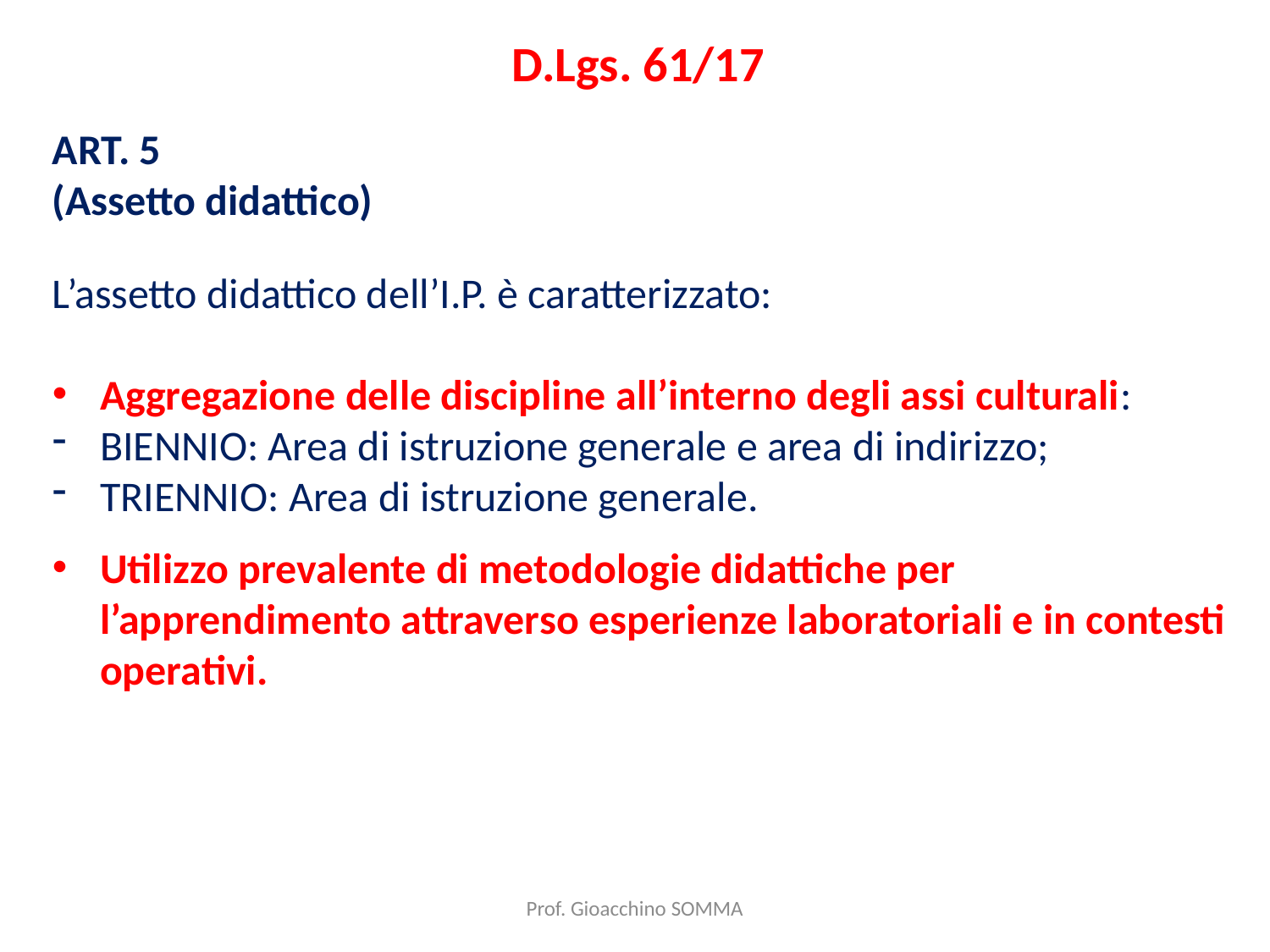

D.Lgs. 61/17
ART. 5
(Assetto didattico)

L’assetto didattico dell’I.P. è caratterizzato:

Aggregazione delle discipline all’interno degli assi culturali:
BIENNIO: Area di istruzione generale e area di indirizzo;
TRIENNIO: Area di istruzione generale.

Utilizzo prevalente di metodologie didattiche per l’apprendimento attraverso esperienze laboratoriali e in contesti operativi.
Prof. Gioacchino SOMMA